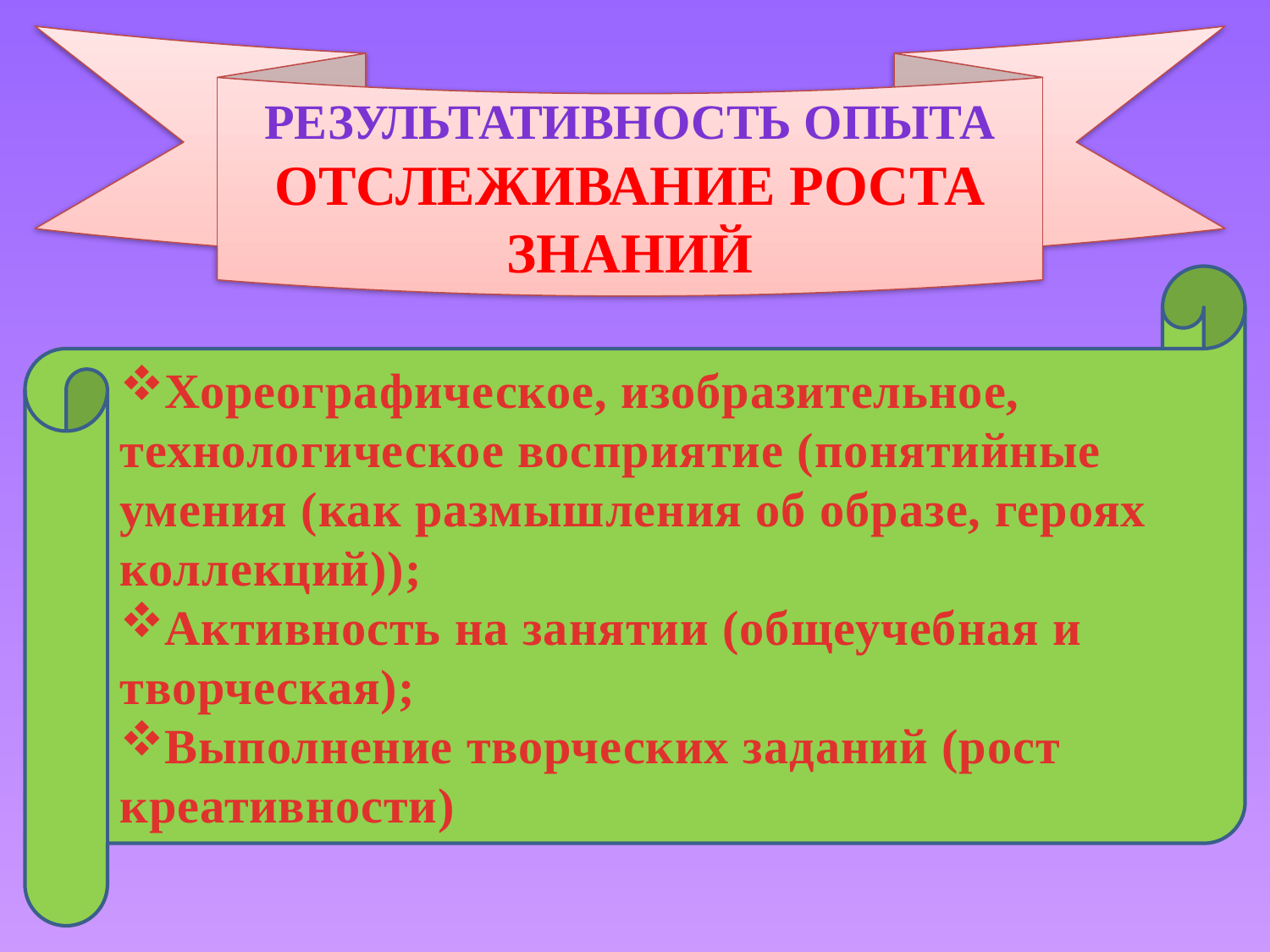

Результативность опыта
Отслеживание роста знаний
Хореографическое, изобразительное, технологическое восприятие (понятийные умения (как размышления об образе, героях коллекций));
Активность на занятии (общеучебная и творческая);
Выполнение творческих заданий (рост креативности)